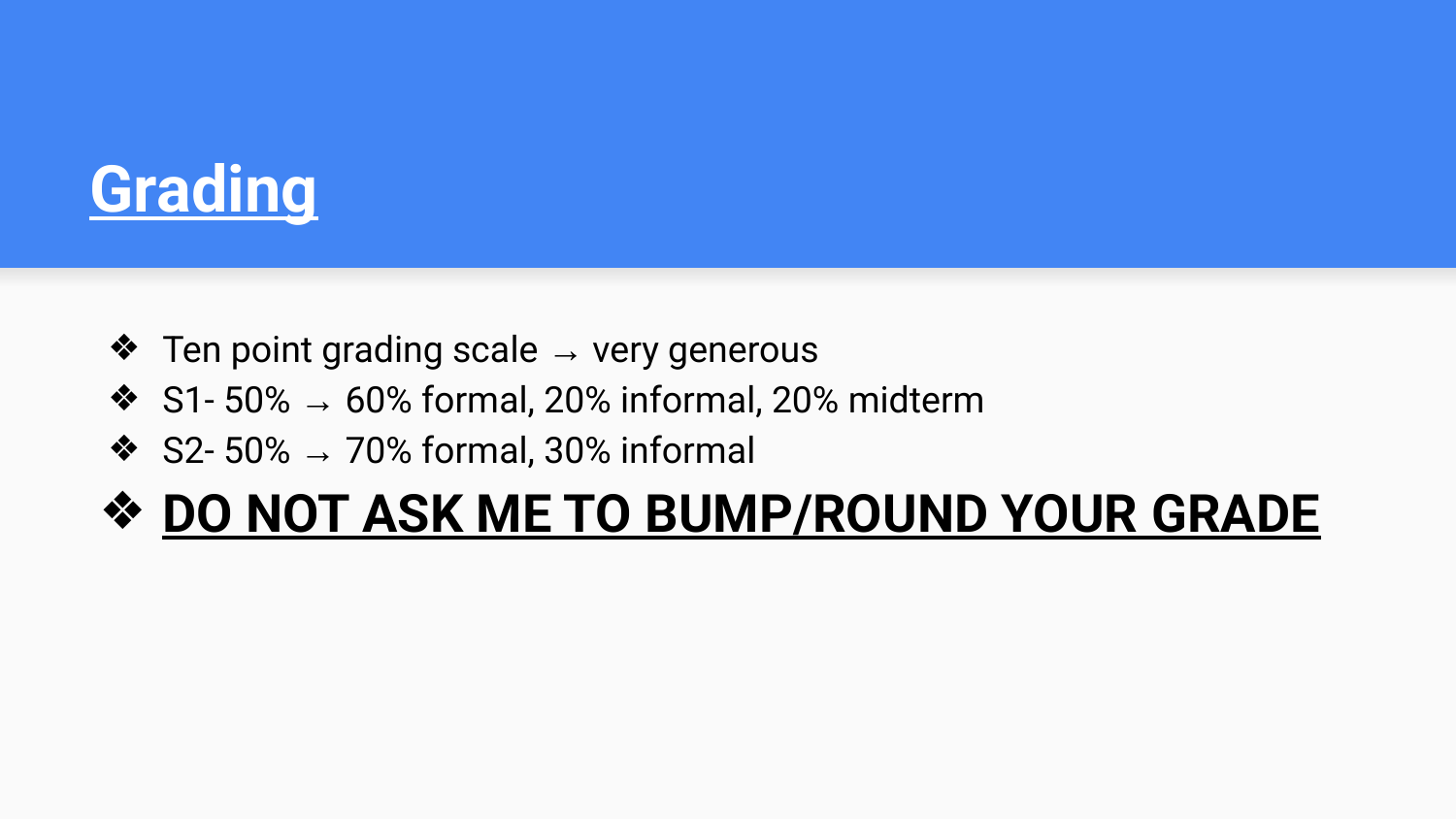

# Grading
Ten point grading scale → very generous
S1- 50% → 60% formal, 20% informal, 20% midterm
S2- 50% → 70% formal, 30% informal
DO NOT ASK ME TO BUMP/ROUND YOUR GRADE